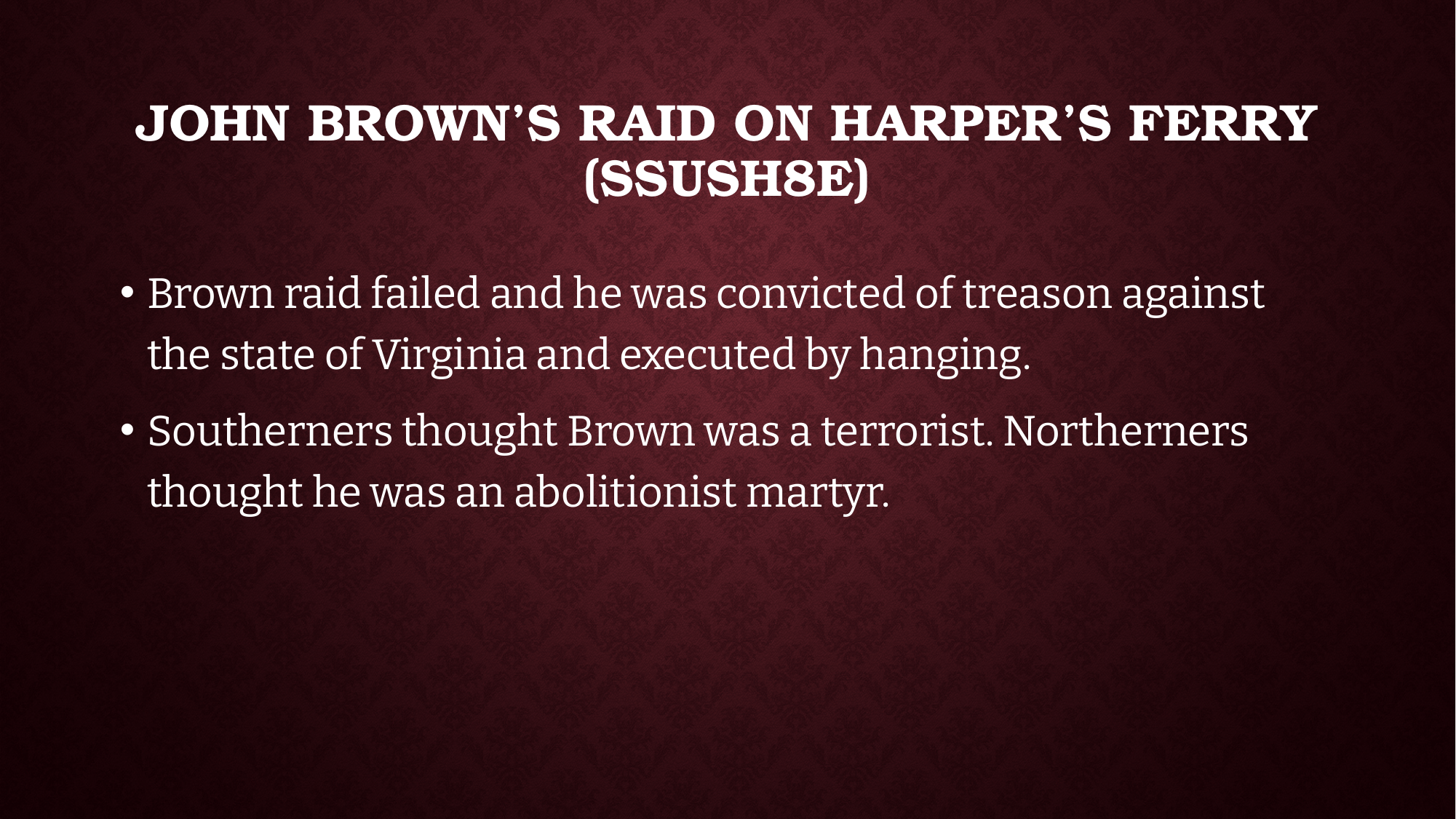

# John Brown’s Raid on Harper’s Ferry (SSUSH8e)
Brown raid failed and he was convicted of treason against the state of Virginia and executed by hanging.
Southerners thought Brown was a terrorist. Northerners thought he was an abolitionist martyr.